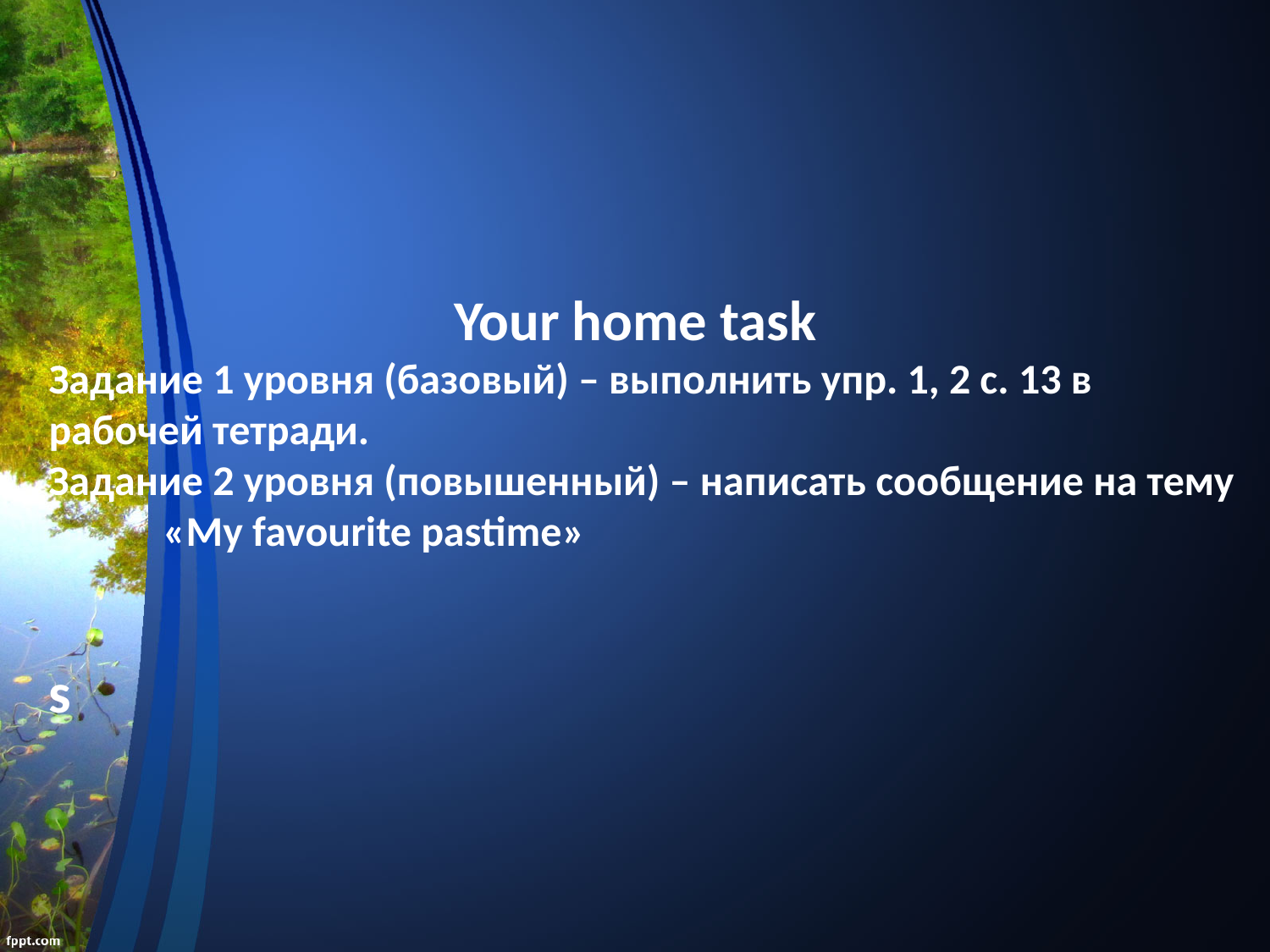

Your home task
Задание 1 уровня (базовый) – выполнить упр. 1, 2 с. 13 в
рабочей тетради.
Задание 2 уровня (повышенный) – написать сообщение на тему
            «My favourite pastime»

s